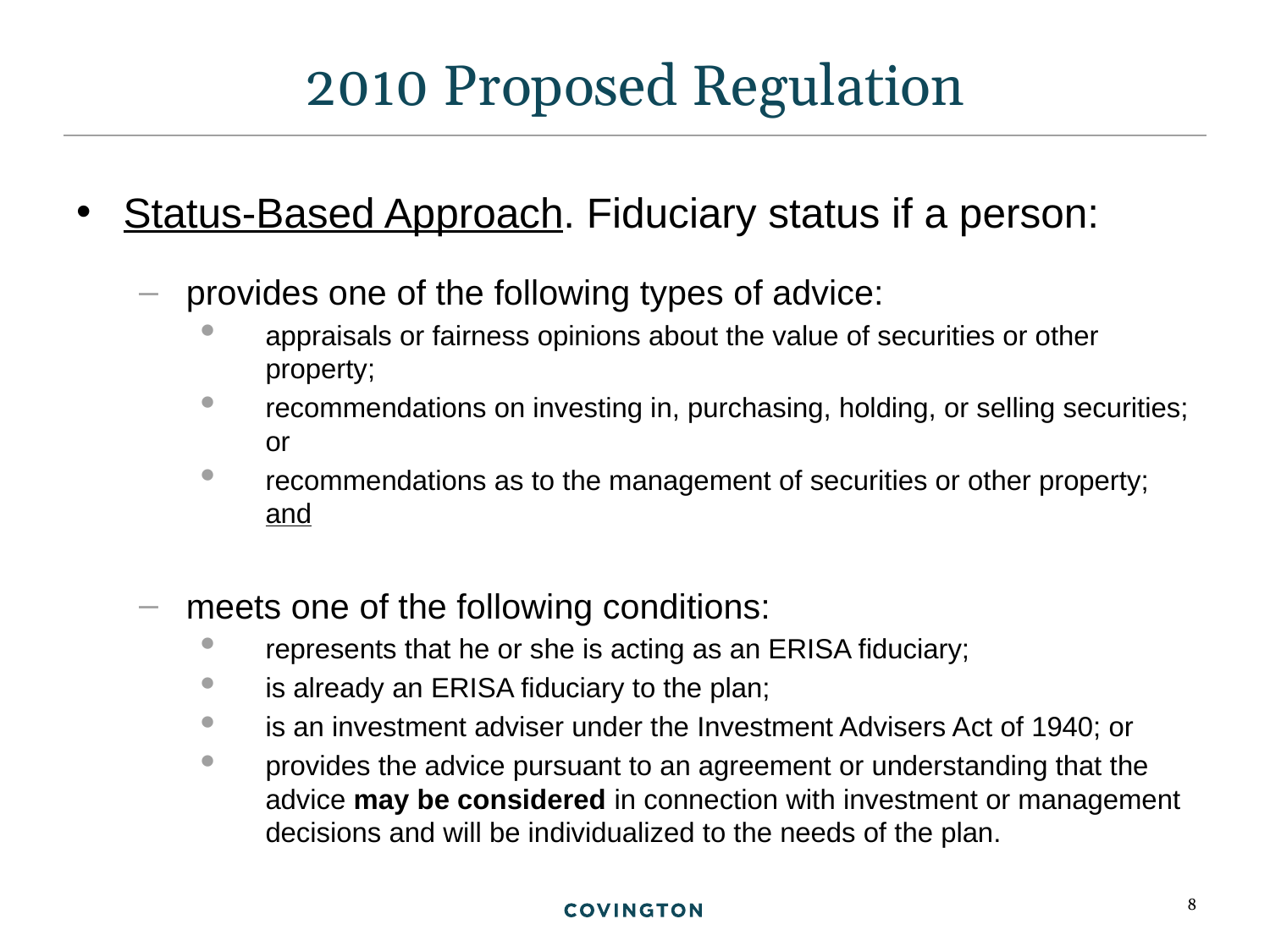

# 2010 Proposed Regulation
Status-Based Approach. Fiduciary status if a person:

provides one of the following types of advice:
appraisals or fairness opinions about the value of securities or other property;
recommendations on investing in, purchasing, holding, or selling securities; or
recommendations as to the management of securities or other property; and

meets one of the following conditions:
represents that he or she is acting as an ERISA fiduciary;
is already an ERISA fiduciary to the plan;
is an investment adviser under the Investment Advisers Act of 1940; or
provides the advice pursuant to an agreement or understanding that the advice may be considered in connection with investment or management decisions and will be individualized to the needs of the plan.